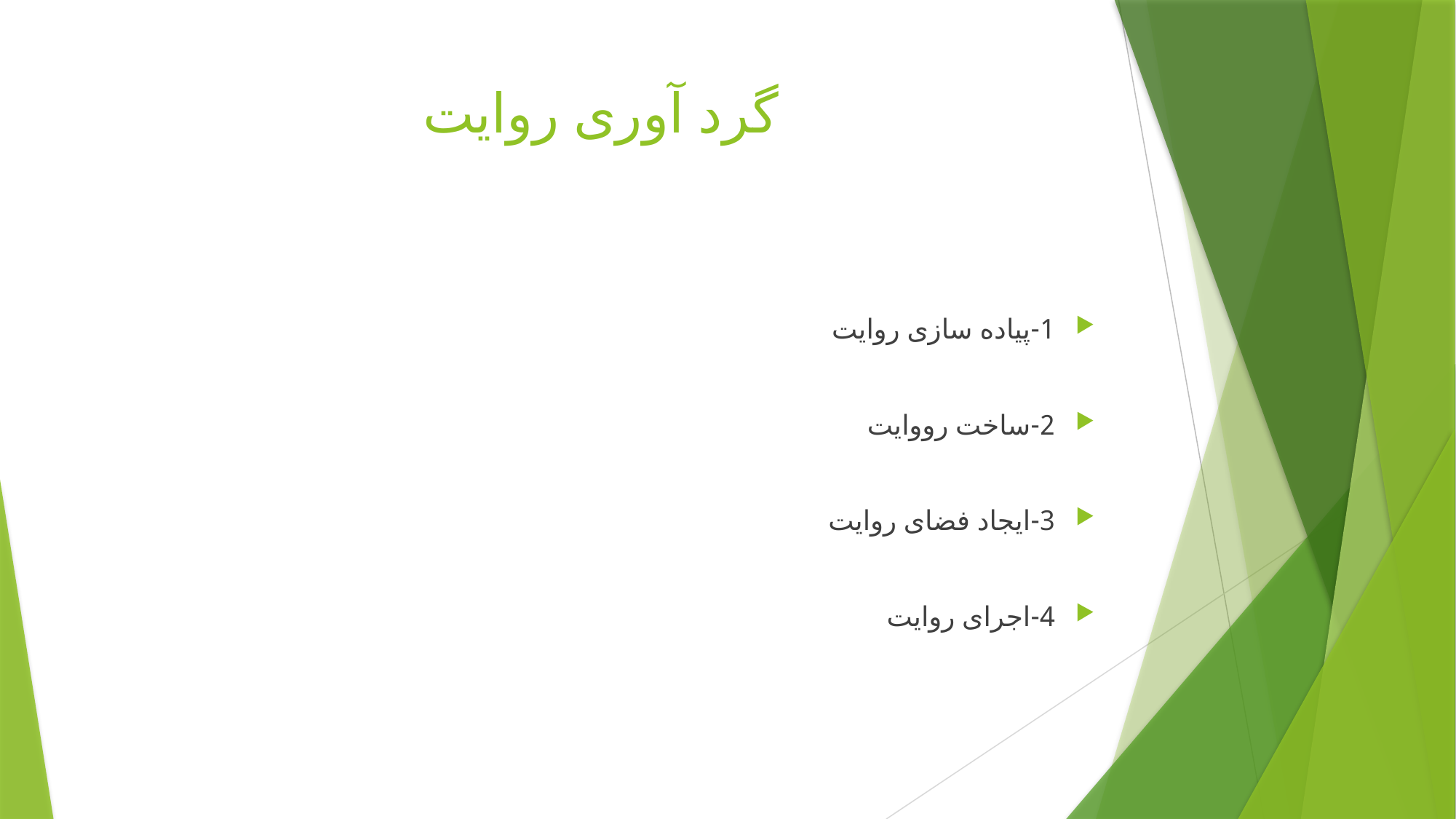

# گرد آوری روایت

1-پیاده سازی روایت

2-ساخت رووایت

3-ایجاد فضای روایت

4-اجرای روایت